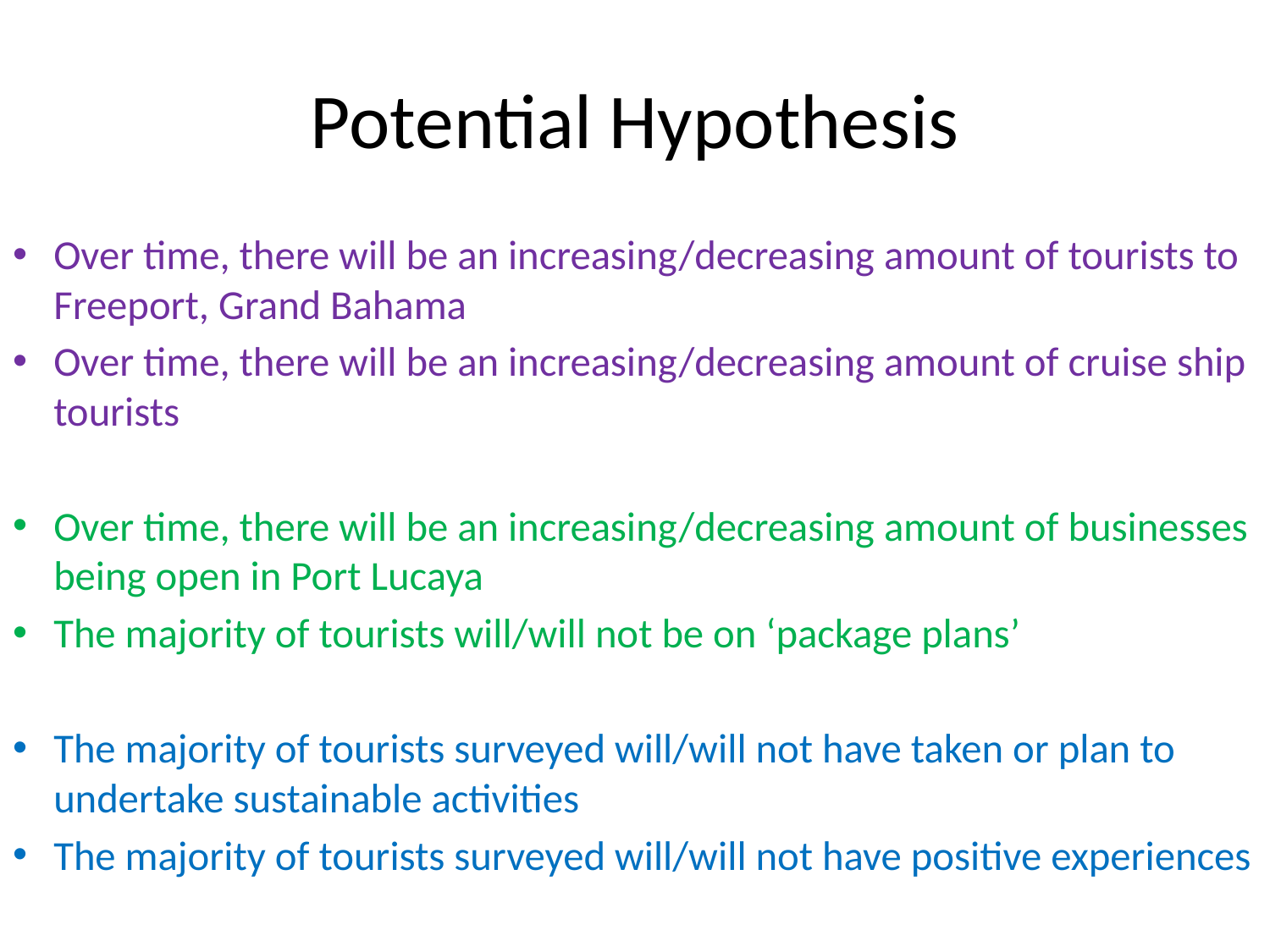

# Potential Hypothesis
Over time, there will be an increasing/decreasing amount of tourists to Freeport, Grand Bahama
Over time, there will be an increasing/decreasing amount of cruise ship tourists

Over time, there will be an increasing/decreasing amount of businesses being open in Port Lucaya
The majority of tourists will/will not be on ‘package plans’

The majority of tourists surveyed will/will not have taken or plan to undertake sustainable activities
The majority of tourists surveyed will/will not have positive experiences